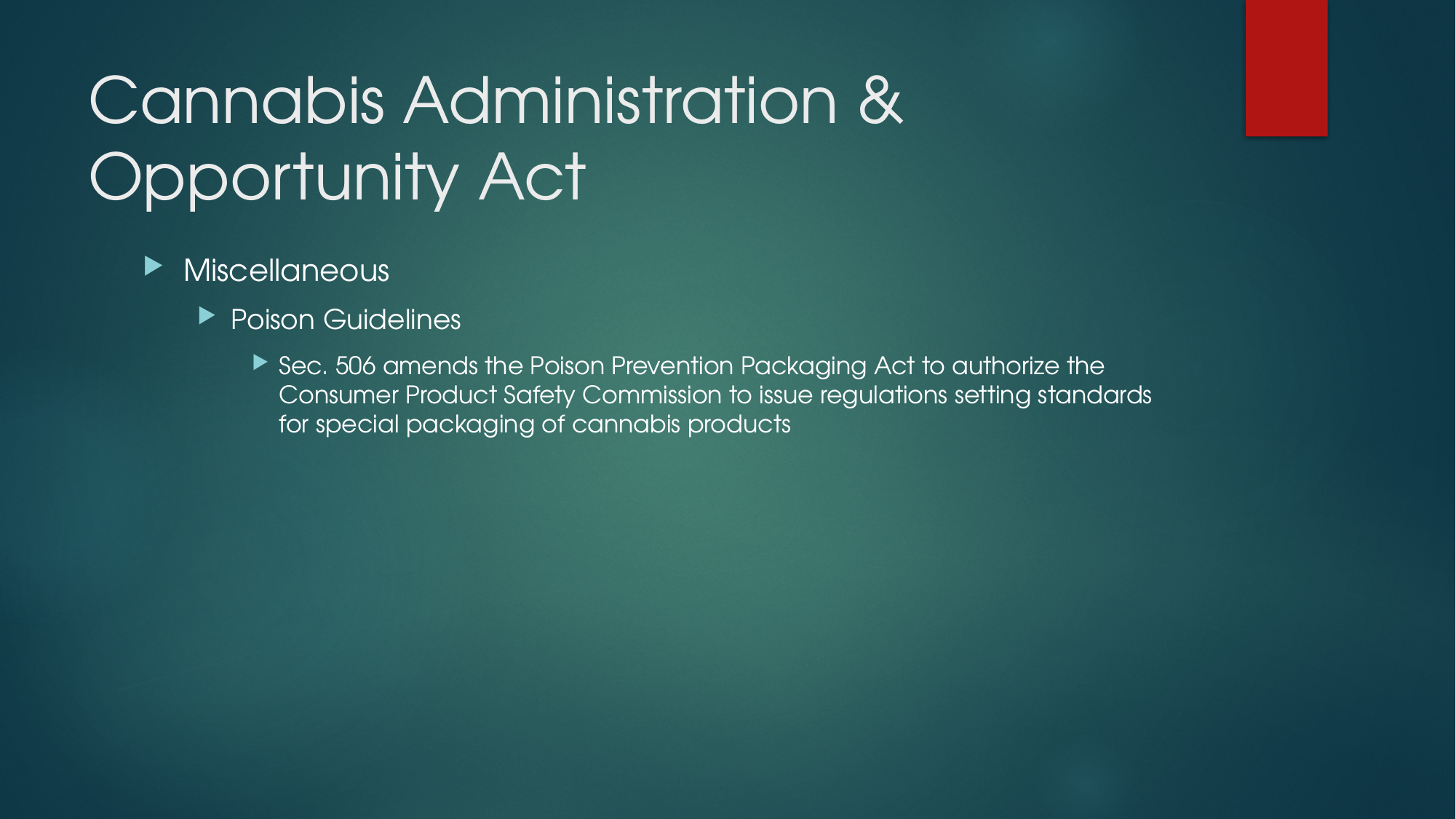

# Cannabis Administration & Opportunity Act
Miscellaneous
Poison Guidelines
Sec. 506 amends the Poison Prevention Packaging Act to authorize the Consumer Product Safety Commission to issue regulations setting standards for special packaging of cannabis products